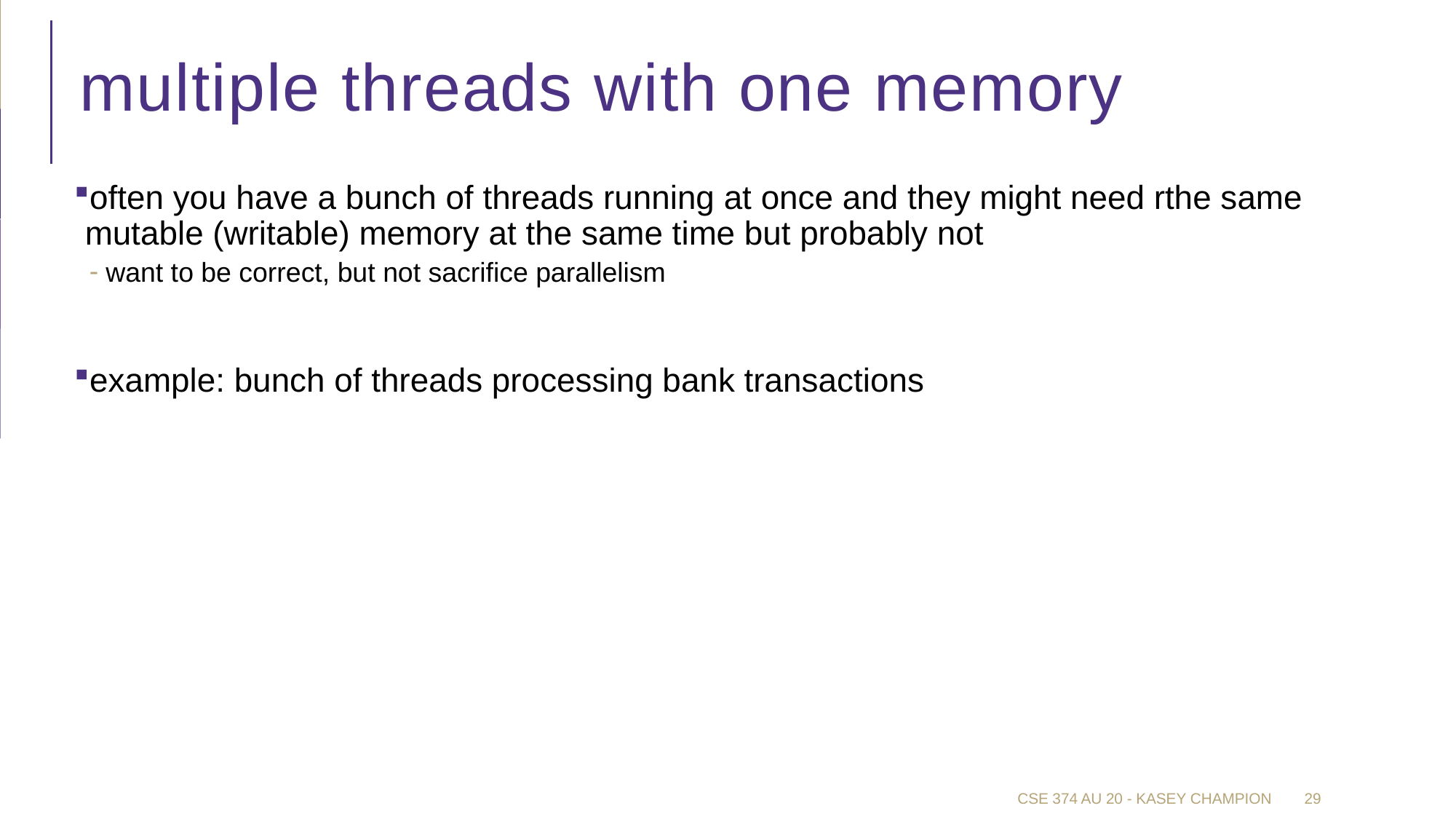

# multiple threads with one memory
often you have a bunch of threads running at once and they might need rthe same mutable (writable) memory at the same time but probably not
want to be correct, but not sacrifice parallelism

example: bunch of threads processing bank transactions
CSE 374 au 20 - Kasey Champion
29